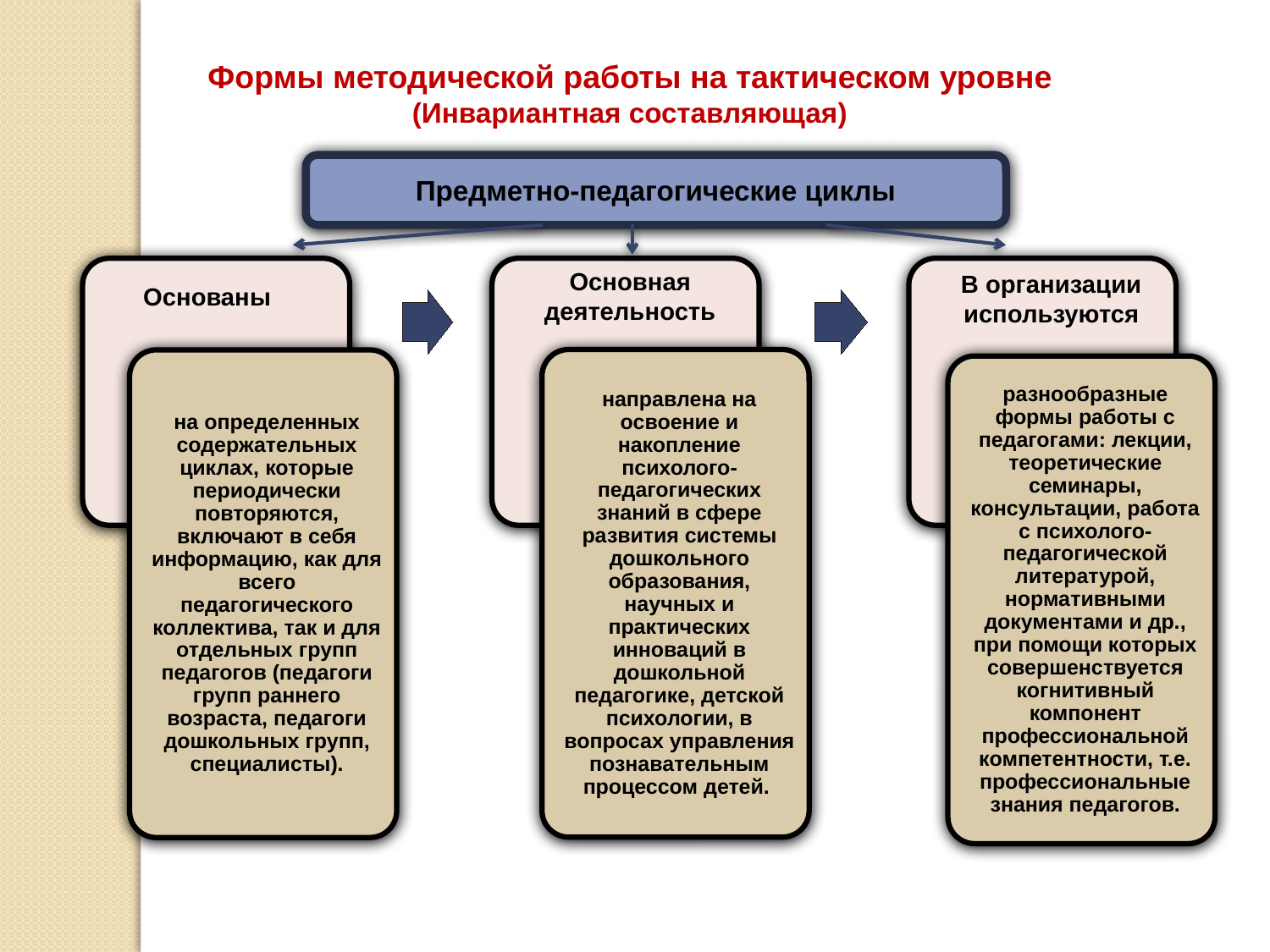

Формы методической работы на тактическом уровне (Инвариантная составляющая)
Предметно-педагогические циклы
на определенных содержательных циклах, которые периодически повторяются, включают в себя информацию, как для всего педагогического коллектива, так и для отдельных групп педагогов (педагоги групп раннего возраста, педагоги дошкольных групп, специалисты).

направлена на освоение и накопление психолого-педагогических знаний в сфере развития системы дошкольного образования, научных и практических инноваций в дошкольной педагогике, детской психологии, в вопросах управления познавательным процессом детей.

разнообразные формы работы с педагогами: лекции, теоретические семинары, консультации, работа с психолого-педагогической литературой, нормативными документами и др., при помощи которых совершенствуется когнитивный компонент профессиональной компетентности, т.е. профессиональные знания педагогов.
Основная деятельность
В организации используются
Основаны